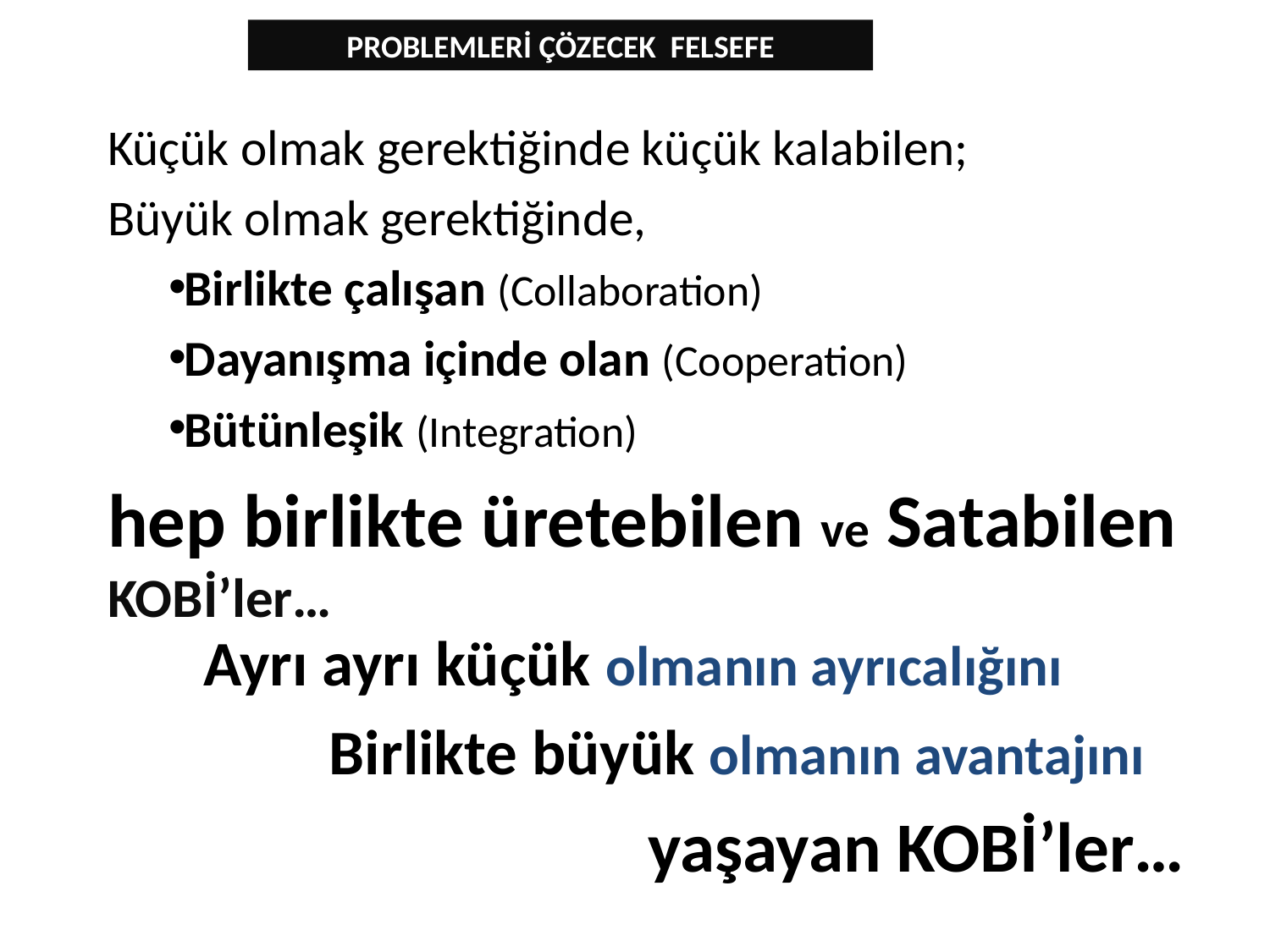

PROBLEMLERİ ÇÖZECEK  FELSEFE
Küçük olmak gerektiğinde küçük kalabilen;
Büyük olmak gerektiğinde,
Birlikte çalışan (Collaboration)
Dayanışma içinde olan (Cooperation)
Bütünleşik (Integration)
hep birlikte üretebilen ve Satabilen KOBİ’ler…
	Ayrı ayrı küçük olmanın ayrıcalığını
		Birlikte büyük olmanın avantajını
					yaşayan KOBİ’ler…